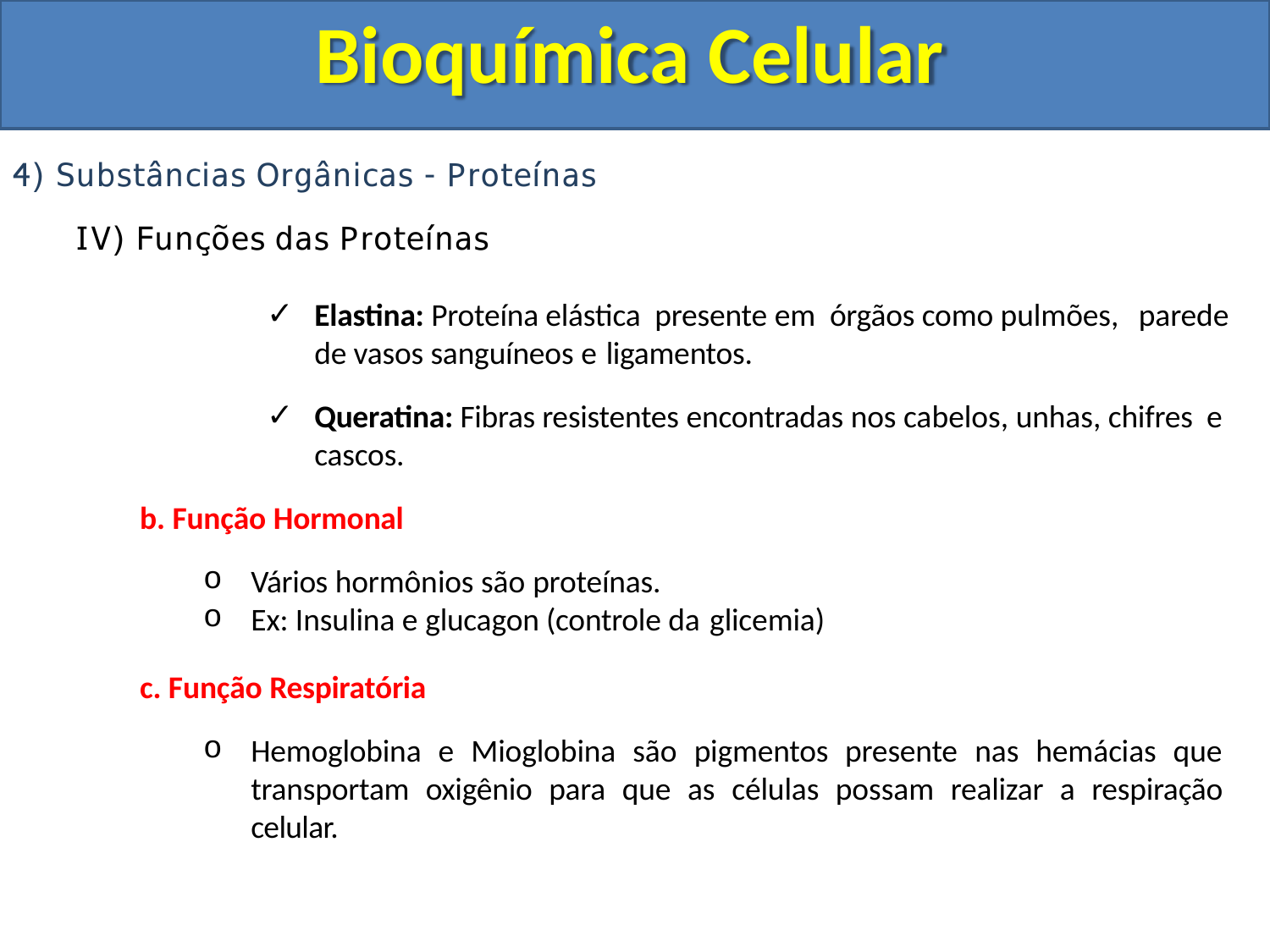

# Bioquímica Celular
Substâncias Orgânicas - Proteínas
Funções das Proteínas

Elastina: Proteína elástica  presente em  órgãos como pulmões,  parede
de vasos sanguíneos e ligamentos.
Queratina: Fibras resistentes encontradas nos cabelos, unhas, chifres e
cascos.
Função Hormonal
Vários hormônios são proteínas.
Ex: Insulina e glucagon (controle da glicemia)
Função Respiratória
Hemoglobina e Mioglobina são pigmentos presente nas hemácias que  transportam oxigênio para que as células possam realizar a respiração  celular.